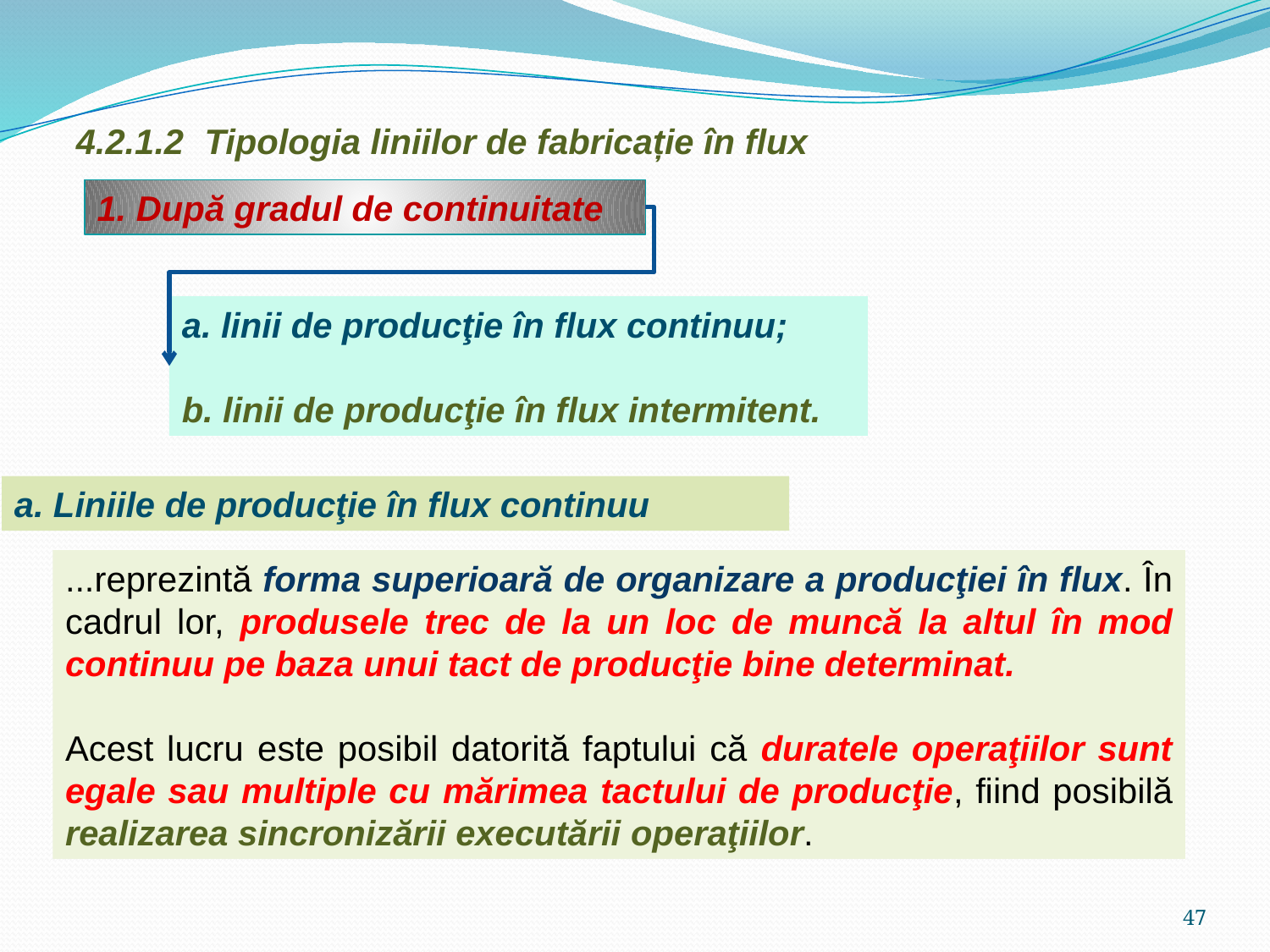

4.2.1.2  Tipologia liniilor de fabricație în flux
1. După gradul de continuitate
a. linii de producţie în flux continuu;

b. linii de producţie în flux intermitent.
a. Liniile de producţie în flux continuu
...reprezintă forma superioară de organizare a producţiei în flux. În cadrul lor, produsele trec de la un loc de muncă la altul în mod continuu pe baza unui tact de producţie bine determinat.

Acest lucru este posibil datorită faptului că duratele operaţiilor sunt egale sau multiple cu mărimea tactului de producţie, fiind posibilă realizarea sincronizării executării operaţiilor.
47